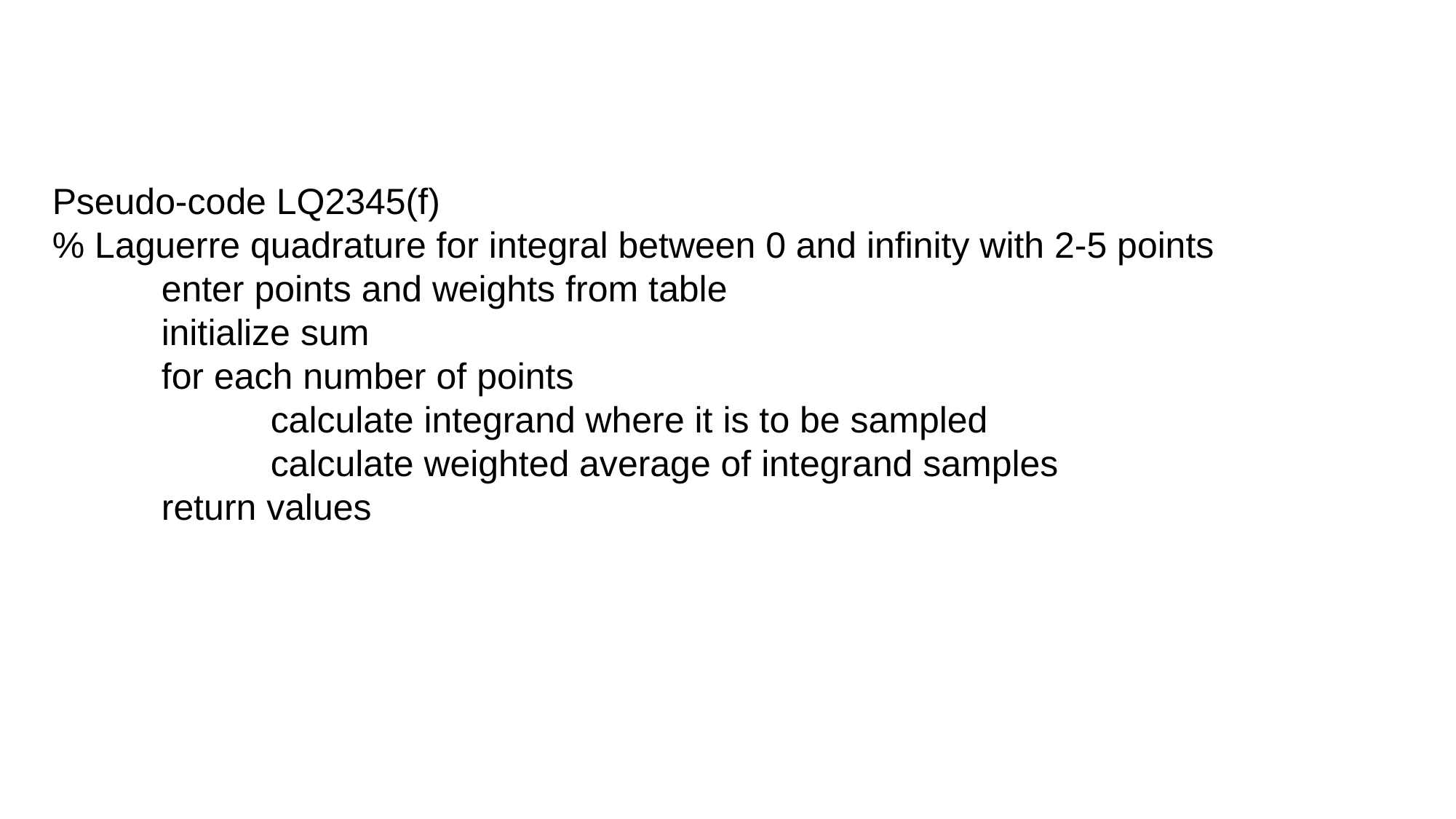

Pseudo-code LQ2345(f)
% Laguerre quadrature for integral between 0 and infinity with 2-5 points
	enter points and weights from table
	initialize sum
	for each number of points
		calculate integrand where it is to be sampled
		calculate weighted average of integrand samples
	return values